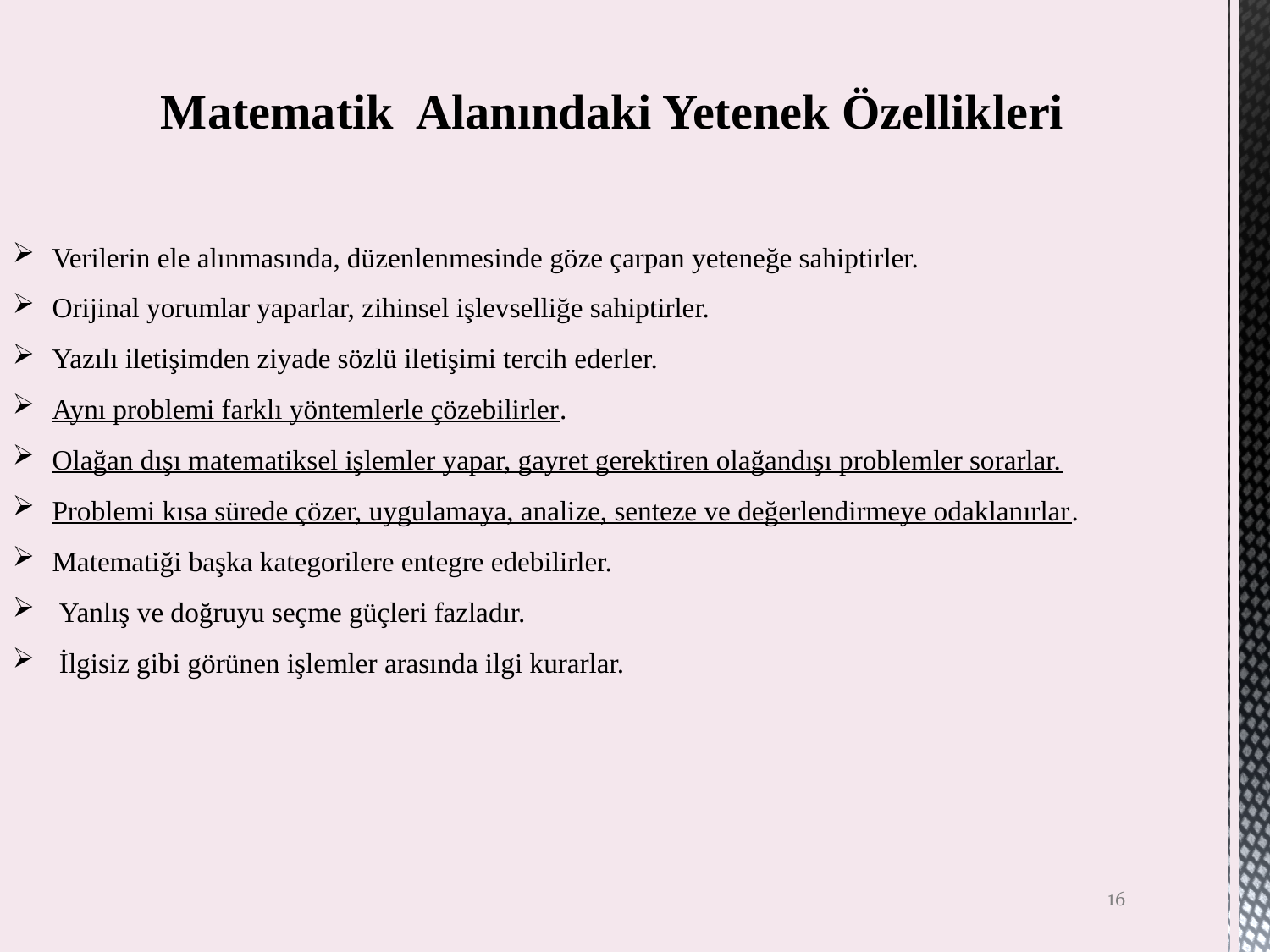

# Matematik  Alanındaki Yetenek Özellikleri
Verilerin ele alınmasında, düzenlenmesinde göze çarpan yeteneğe sahiptirler.
Orijinal yorumlar yaparlar, zihinsel işlevselliğe sahiptirler.
Yazılı iletişimden ziyade sözlü iletişimi tercih ederler.
Aynı problemi farklı yöntemlerle çözebilirler.
Olağan dışı matematiksel işlemler yapar, gayret gerektiren olağandışı problemler sorarlar.
Problemi kısa sürede çözer, uygulamaya, analize, senteze ve değerlendirmeye odaklanırlar.
Matematiği başka kategorilere entegre edebilirler.
 Yanlış ve doğruyu seçme güçleri fazladır.
 İlgisiz gibi görünen işlemler arasında ilgi kurarlar.

16